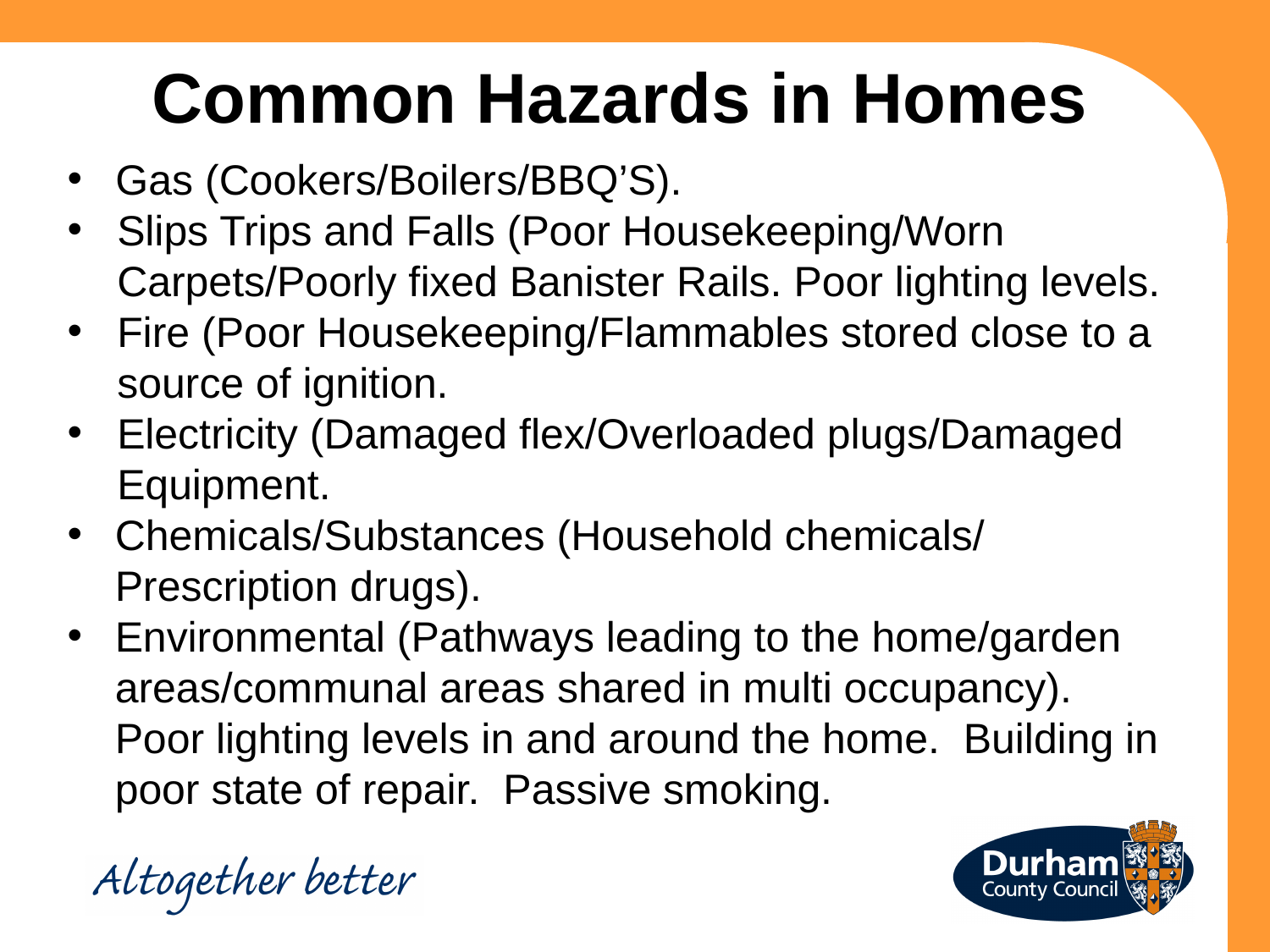

Common Hazards in Homes
 Gas (Cookers/Boilers/BBQ’S).
Slips Trips and Falls (Poor Housekeeping/Worn Carpets/Poorly fixed Banister Rails. Poor lighting levels.
Fire (Poor Housekeeping/Flammables stored close to a source of ignition.
Electricity (Damaged flex/Overloaded plugs/Damaged Equipment.
Chemicals/Substances (Household chemicals/ Prescription drugs).
Environmental (Pathways leading to the home/garden areas/communal areas shared in multi occupancy).  Poor lighting levels in and around the home.  Building in poor state of repair.  Passive smoking.